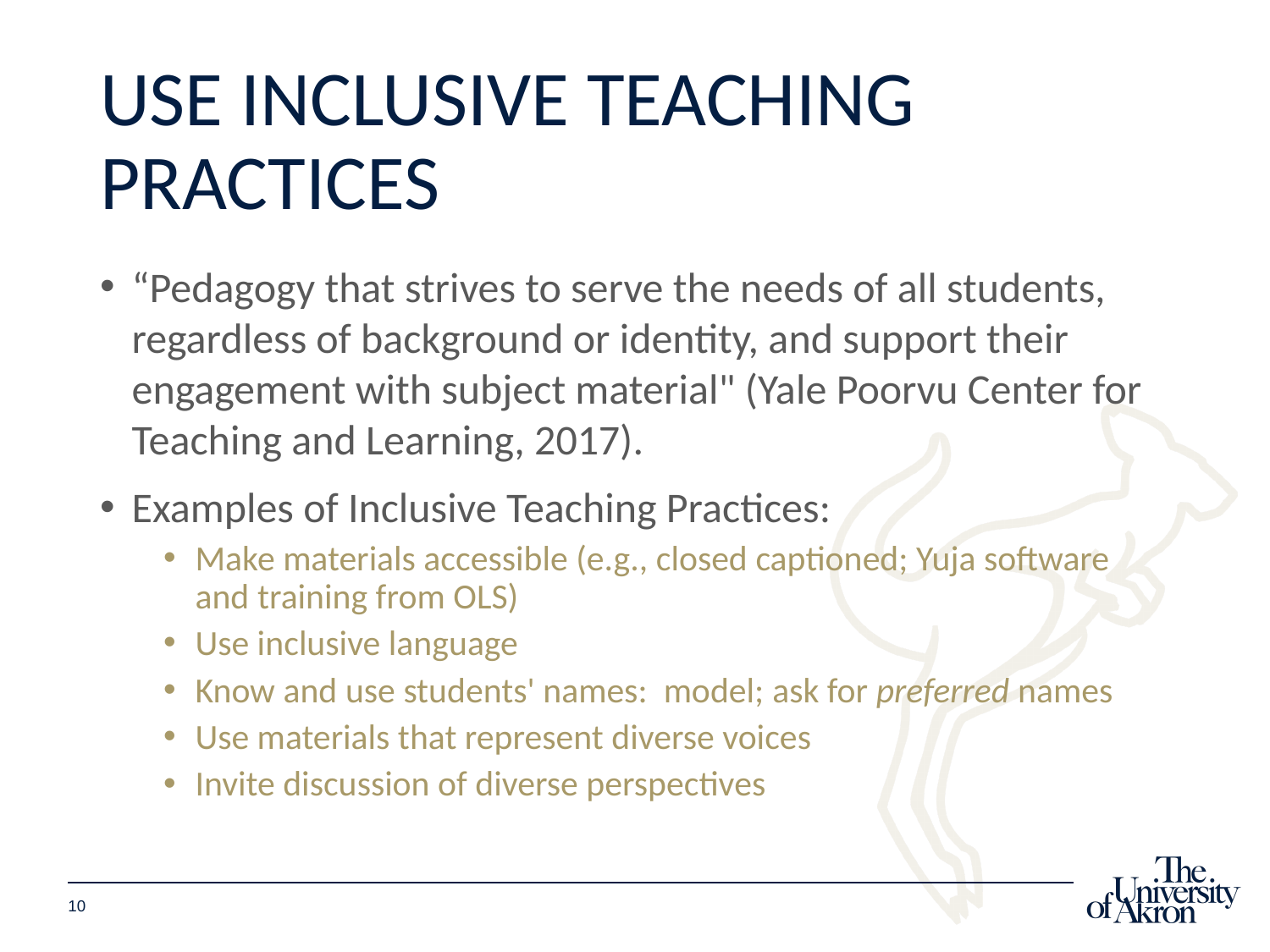

# Use Inclusive Teaching Practices
“Pedagogy that strives to serve the needs of all students, regardless of background or identity, and support their engagement with subject material" (Yale Poorvu Center for Teaching and Learning, 2017).
Examples of Inclusive Teaching Practices:
Make materials accessible (e.g., closed captioned; Yuja software and training from OLS)
Use inclusive language
Know and use students' names:  model; ask for preferred names
Use materials that represent diverse voices
Invite discussion of diverse perspectives